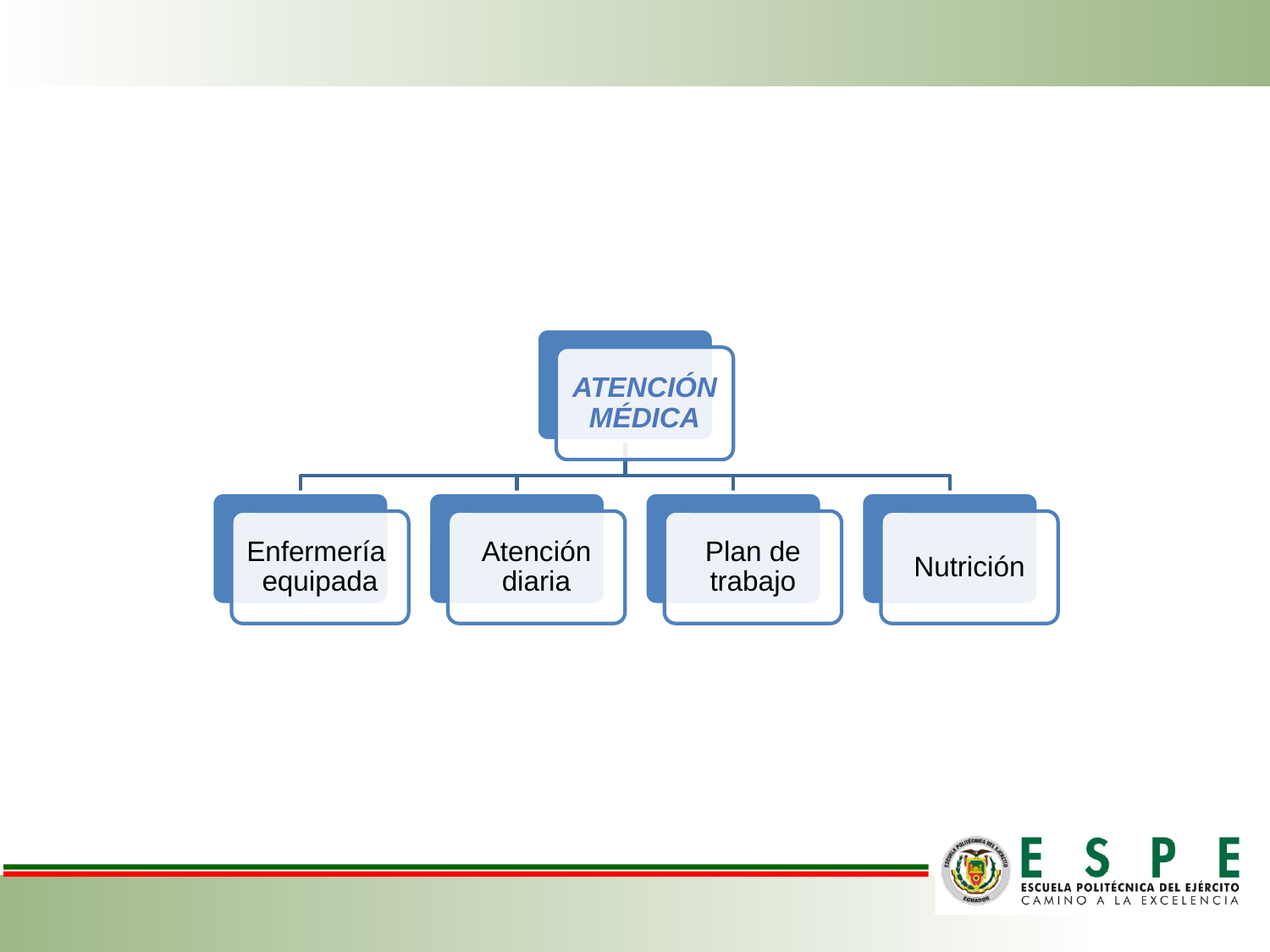

ATENCIÓN MÉDICA
Enfermería  equipada
Atención diaria
Plan de trabajo
Nutrición